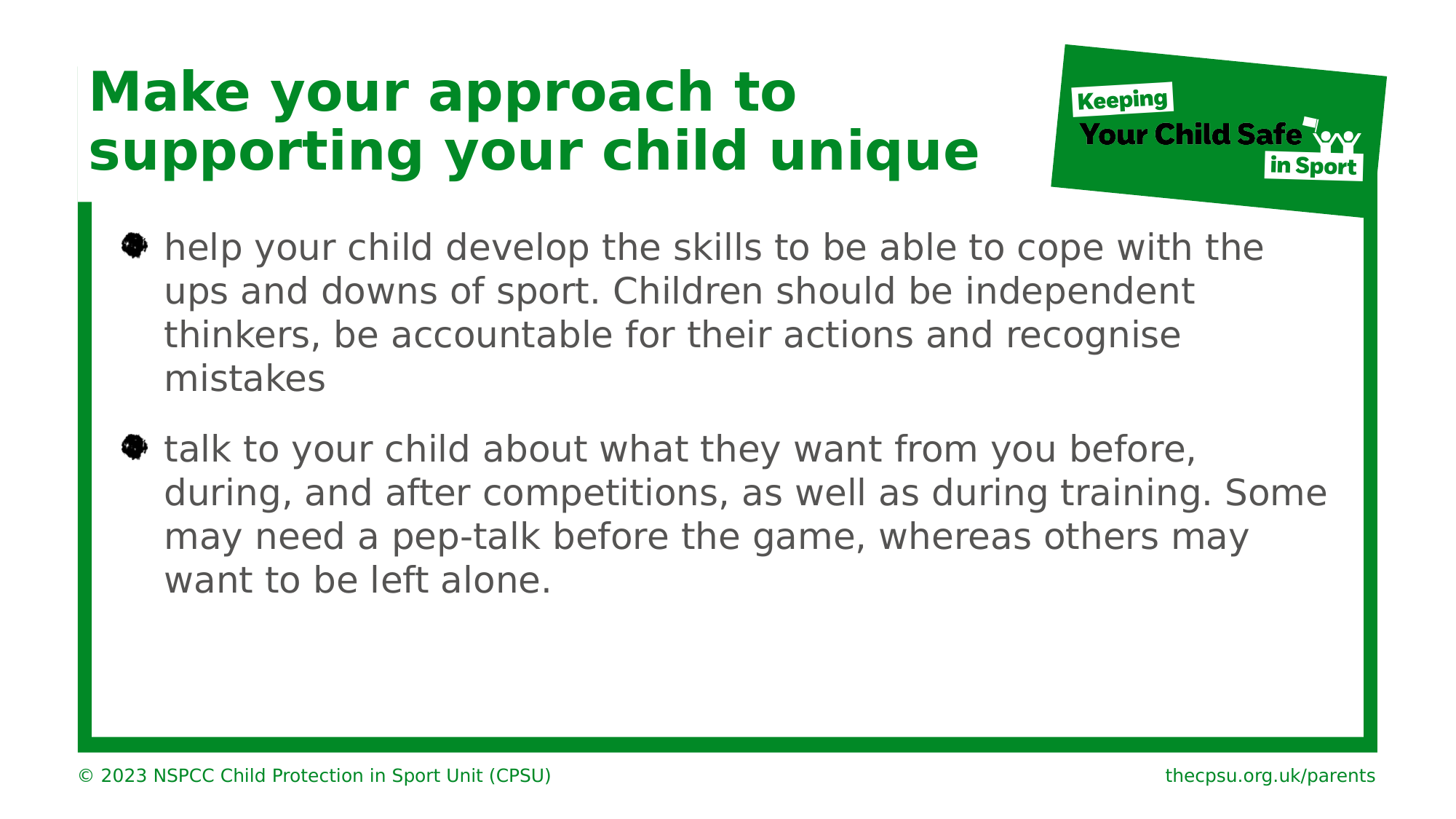

# Make your approach to supporting your child unique
help your child develop the skills to be able to cope with the ups and downs of sport. Children should be independent thinkers, be accountable for their actions and recognise mistakes
talk to your child about what they want from you before, during, and after competitions, as well as during training. Some may need a pep-talk before the game, whereas others may want to be left alone.